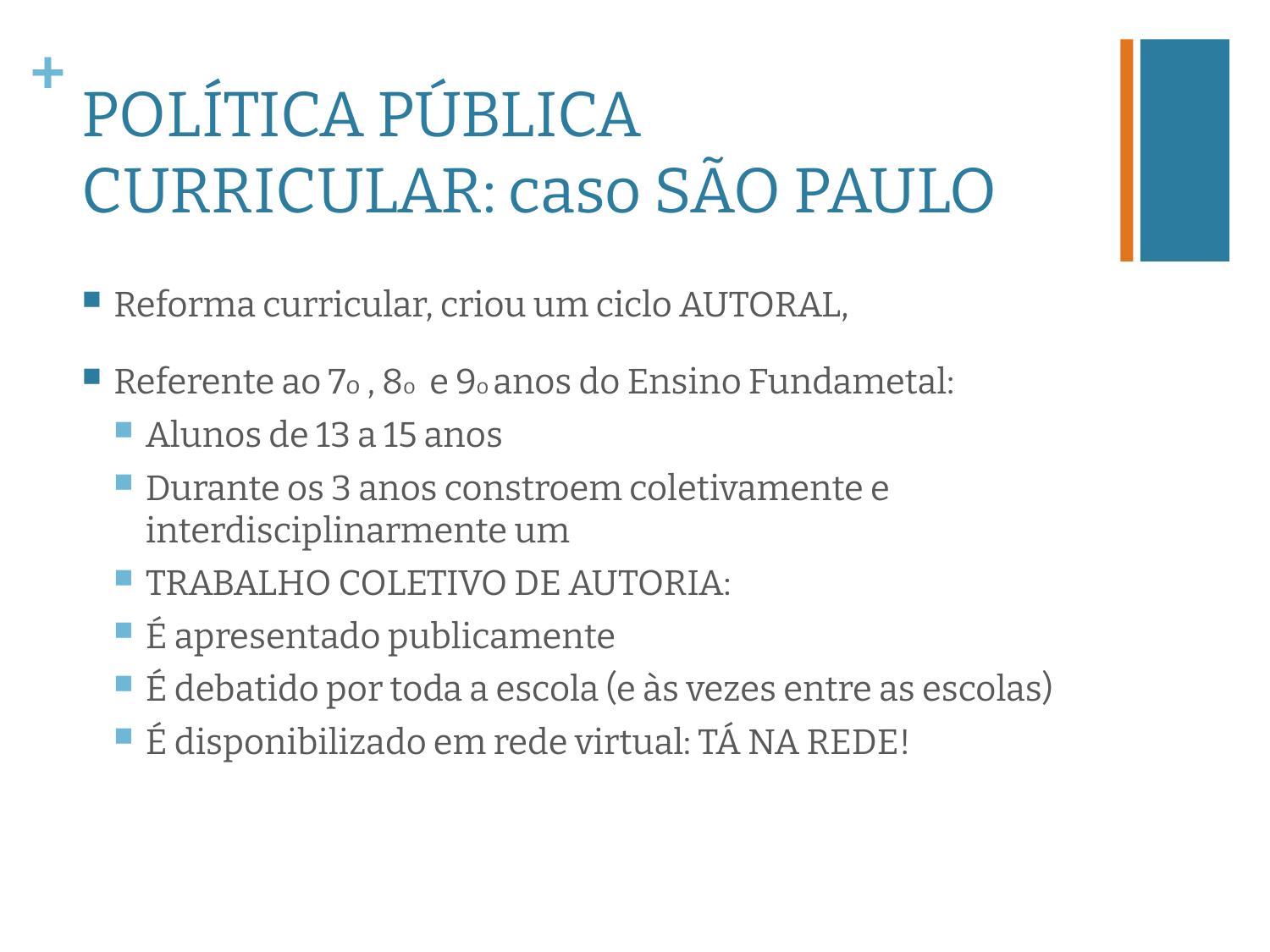

# POLÍTICA PÚBLICA CURRICULAR: caso SÃO PAULO
Reforma curricular, criou um ciclo AUTORAL,
Referente ao 7o , 8o  e 9o anos do Ensino Fundametal:
Alunos de 13 a 15 anos
Durante os 3 anos constroem coletivamente e interdisciplinarmente um
TRABALHO COLETIVO DE AUTORIA:
É apresentado publicamente
É debatido por toda a escola (e às vezes entre as escolas)
É disponibilizado em rede virtual: TÁ NA REDE!